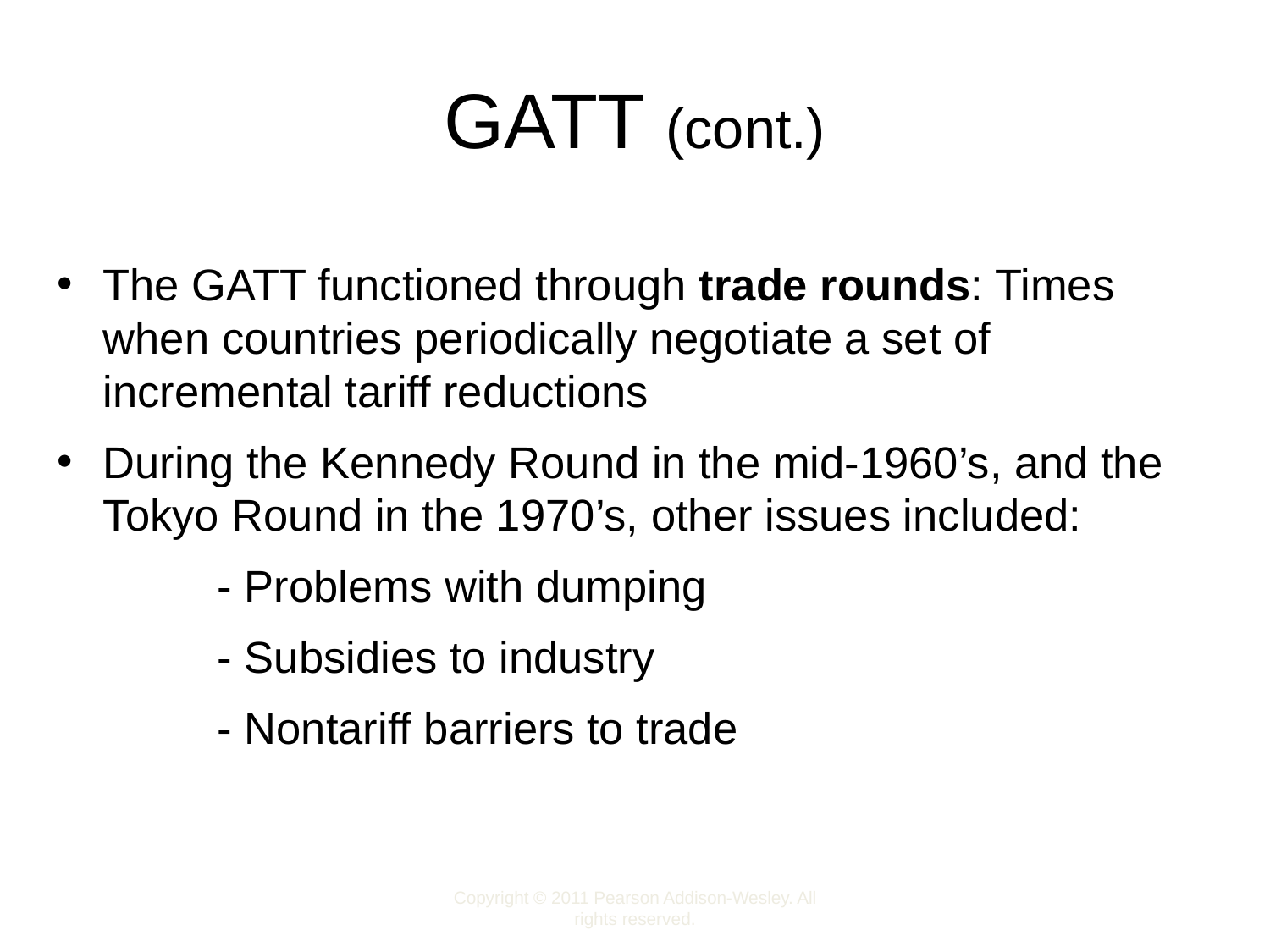

# GATT (cont.)
The GATT functioned through trade rounds: Times when countries periodically negotiate a set of incremental tariff reductions
During the Kennedy Round in the mid-1960’s, and the Tokyo Round in the 1970’s, other issues included:
		- Problems with dumping
		- Subsidies to industry
		- Nontariff barriers to trade

Copyright © 2011 Pearson Addison-Wesley. All rights reserved.
2-9